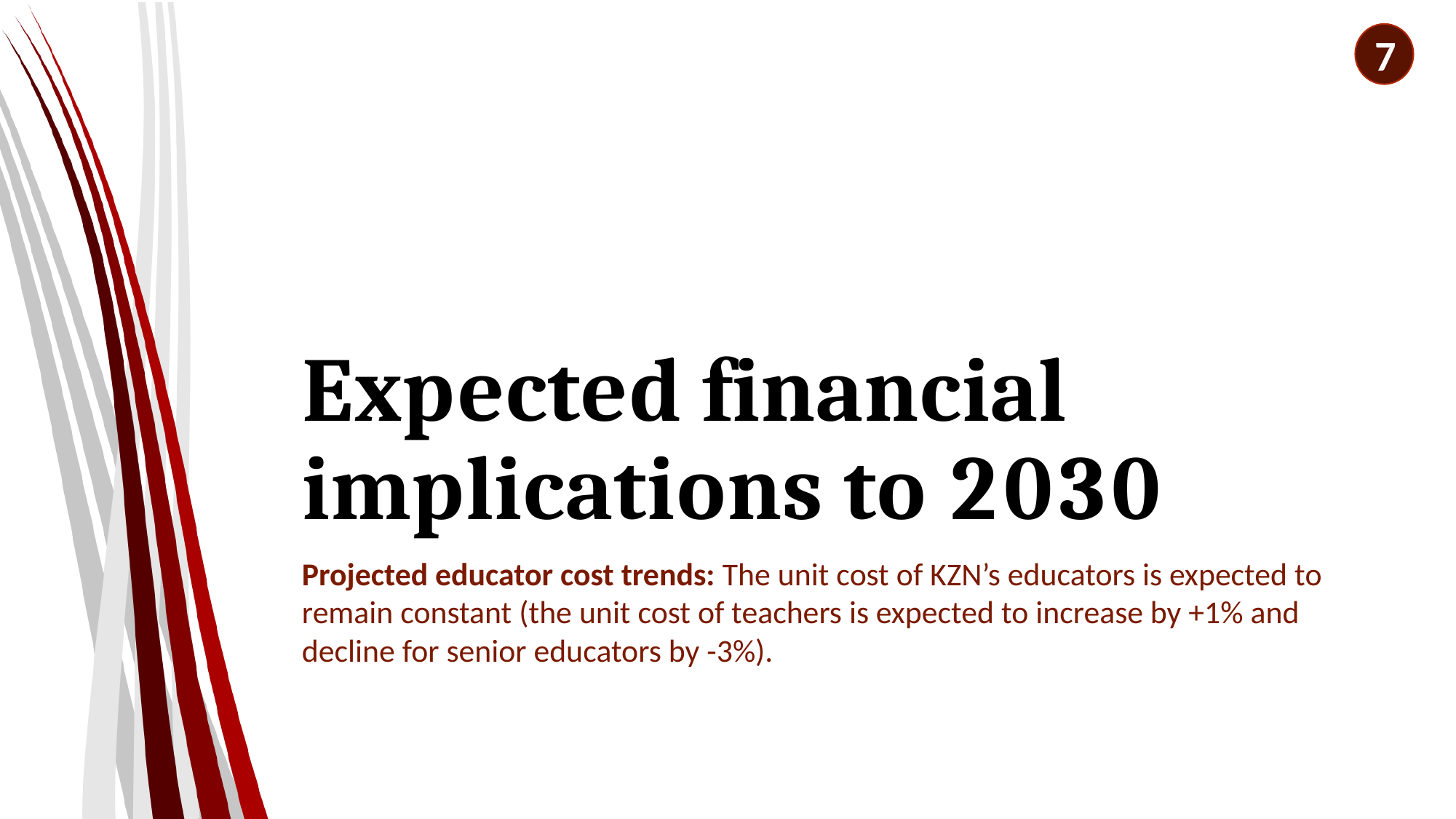

7
# Expected financial implications to 2030
Projected educator cost trends: The unit cost of KZN’s educators is expected to remain constant (the unit cost of teachers is expected to increase by +1% and decline for senior educators by -3%).